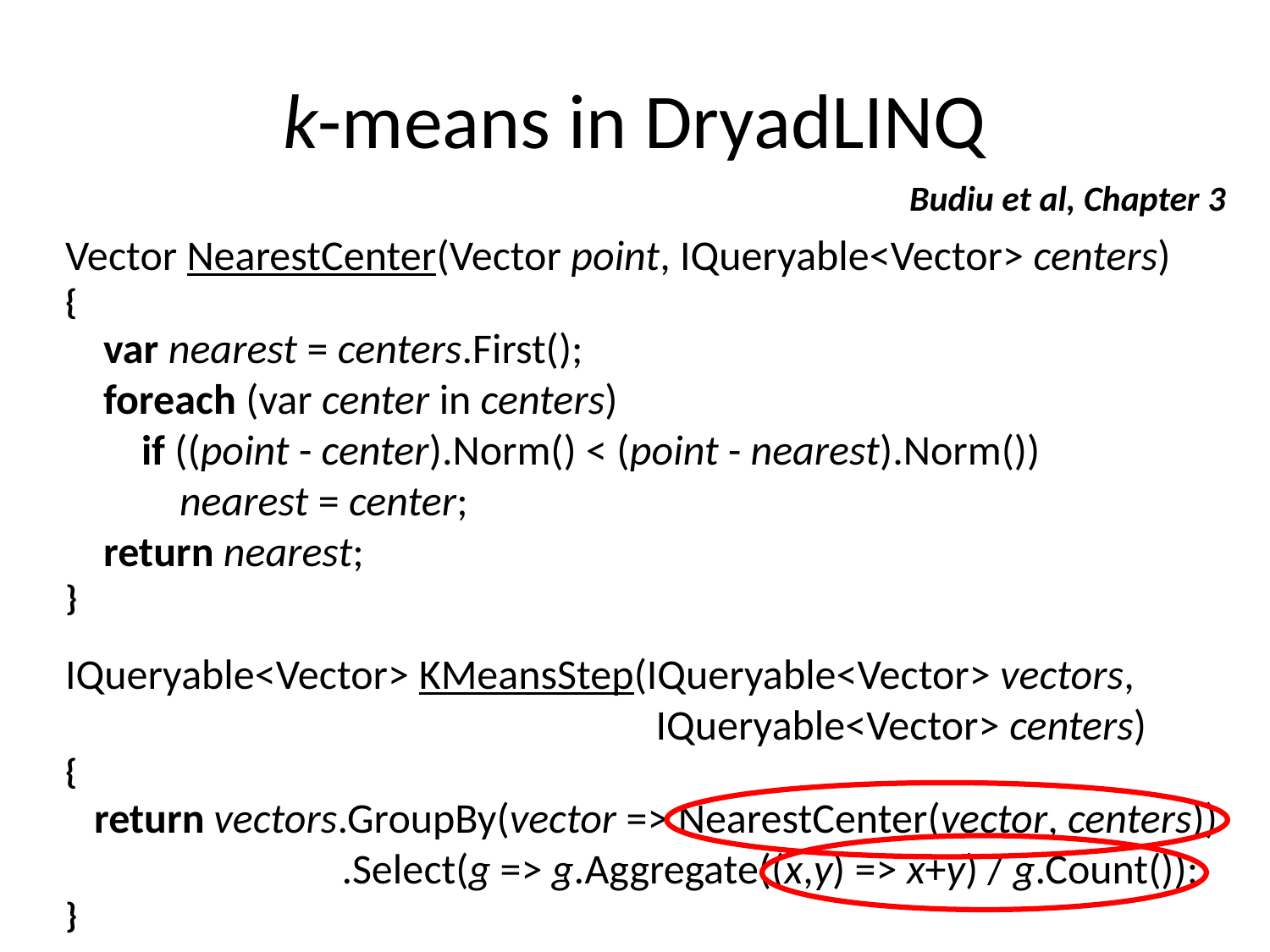

# k-means in DryadLINQ
Budiu et al, Chapter 3
Vector NearestCenter(Vector point, IQueryable<Vector> centers)
{
    var nearest = centers.First();
    foreach (var center in centers)
        if ((point - center).Norm() < (point - nearest).Norm())
            nearest = center;
    return nearest;
}

IQueryable<Vector> KMeansStep(IQueryable<Vector> vectors,
                                                              IQueryable<Vector> centers)
{
   return vectors.GroupBy(vector => NearestCenter(vector, centers))
                             .Select(g => g.Aggregate((x,y) => x+y) / g.Count());
}